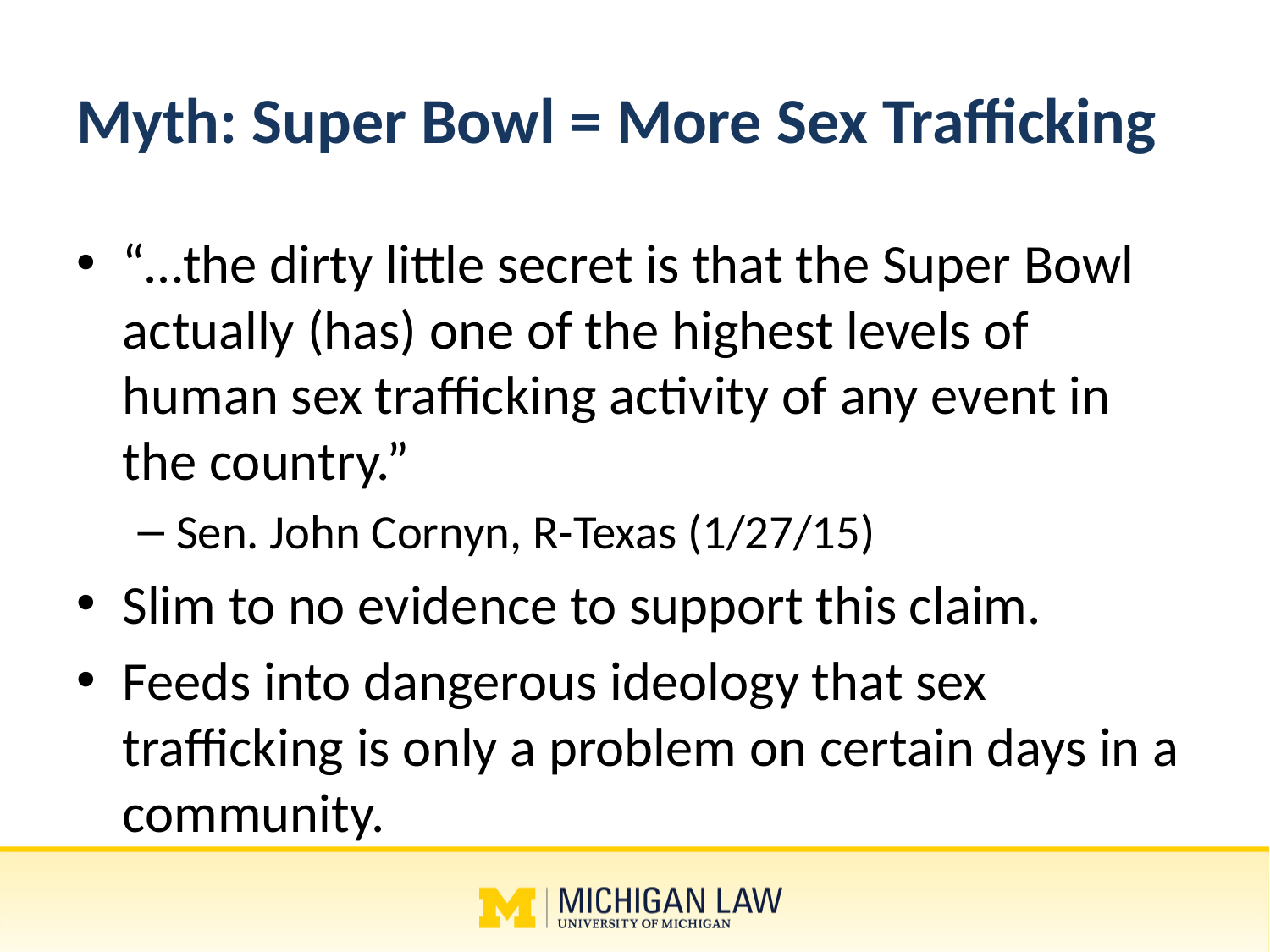

# Myth: Super Bowl = More Sex Trafficking
“…the dirty little secret is that the Super Bowl actually (has) one of the highest levels of human sex trafficking activity of any event in the country.”
Sen. John Cornyn, R-Texas (1/27/15)
Slim to no evidence to support this claim.
Feeds into dangerous ideology that sex trafficking is only a problem on certain days in a community.